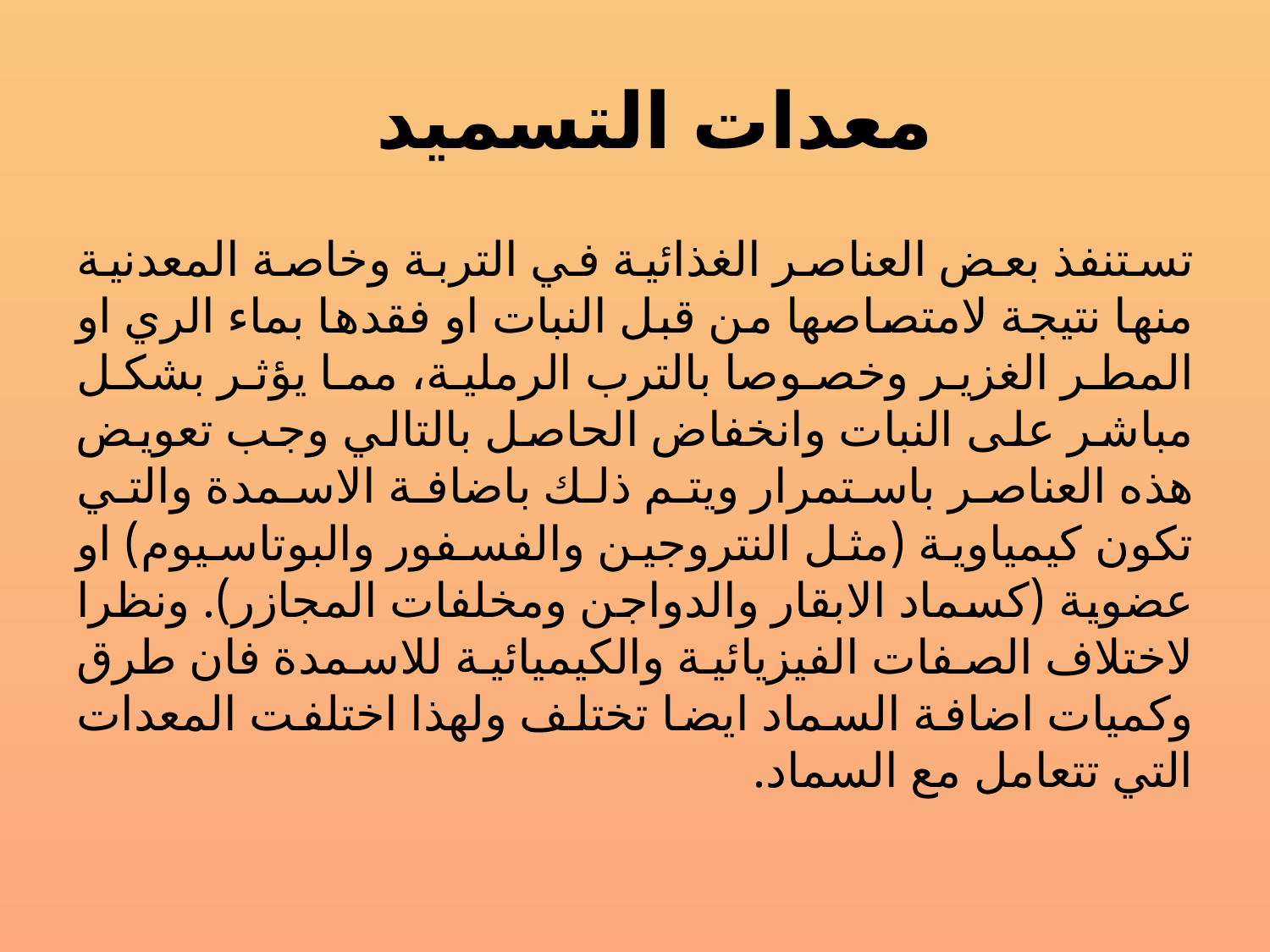

# معدات التسميد
تستنفذ بعض العناصر الغذائية في التربة وخاصة المعدنية منها نتيجة لامتصاصها من قبل النبات او فقدها بماء الري او المطر الغزير وخصوصا بالترب الرملية، مما يؤثر بشكل مباشر على النبات وانخفاض الحاصل بالتالي وجب تعويض هذه العناصر باستمرار ويتم ذلك باضافة الاسمدة والتي تكون كيمياوية (مثل النتروجين والفسفور والبوتاسيوم) او عضوية (كسماد الابقار والدواجن ومخلفات المجازر). ونظرا لاختلاف الصفات الفيزيائية والكيميائية للاسمدة فان طرق وكميات اضافة السماد ايضا تختلف ولهذا اختلفت المعدات التي تتعامل مع السماد.